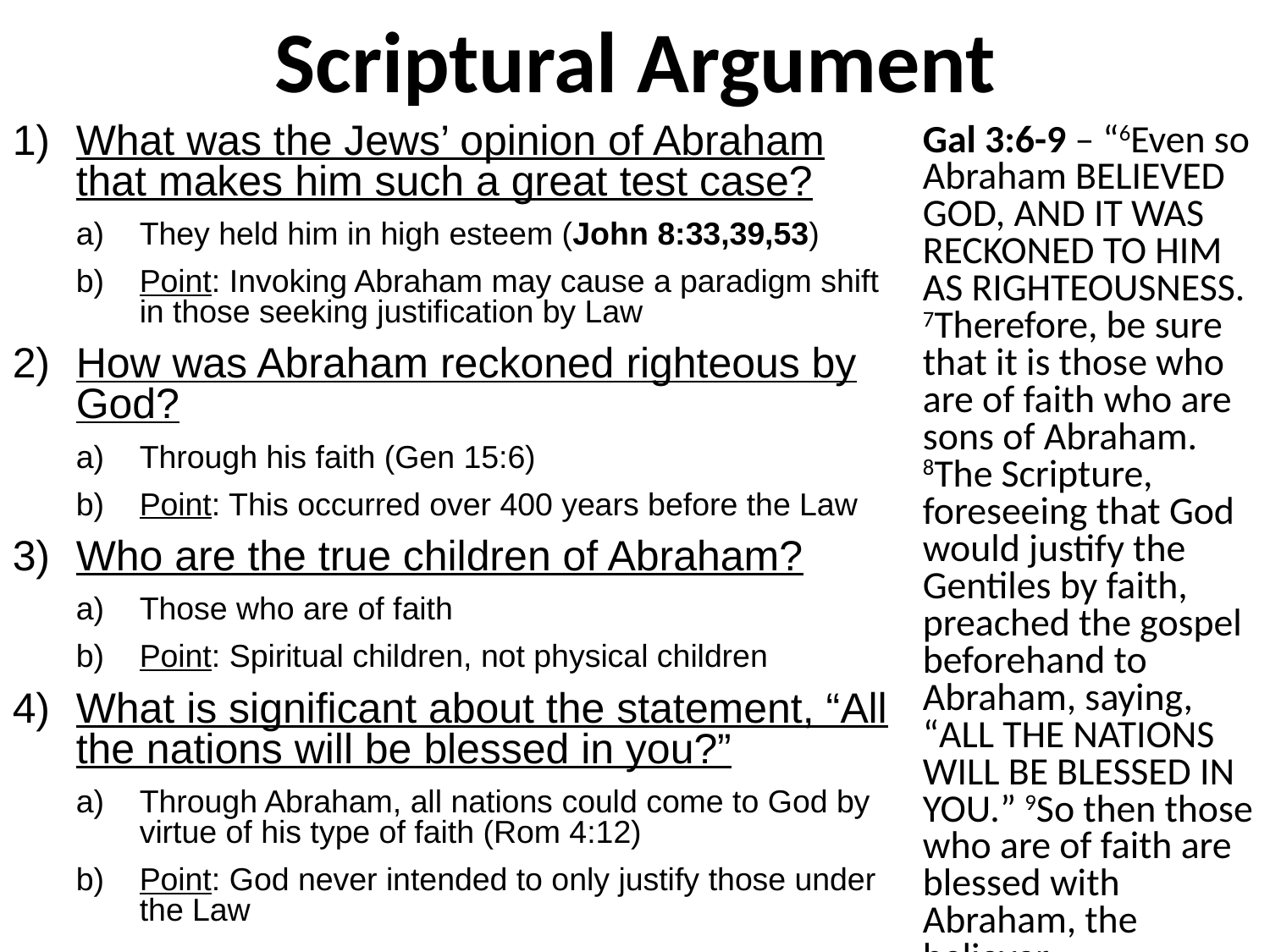

# Scriptural Argument
What was the Jews’ opinion of Abraham that makes him such a great test case?

They held him in high esteem (John 8:33,39,53)

Point: Invoking Abraham may cause a paradigm shift in those seeking justification by Law

How was Abraham reckoned righteous by God?

Through his faith (Gen 15:6)

Point: This occurred over 400 years before the Law

Who are the true children of Abraham?

Those who are of faith

Point: Spiritual children, not physical children

What is significant about the statement, “All the nations will be blessed in you?”

Through Abraham, all nations could come to God by virtue of his type of faith (Rom 4:12)

Point: God never intended to only justify those under the Law
Gal 3:6-9 – “6Even so Abraham believed God, and it was reckoned to him as righteousness. 7Therefore, be sure that it is those who are of faith who are sons of Abraham. 8The Scripture, foreseeing that God would justify the Gentiles by faith, preached the gospel beforehand to Abraham, saying, “All the nations will be blessed in you.” 9So then those who are of faith are blessed with Abraham, the believer.